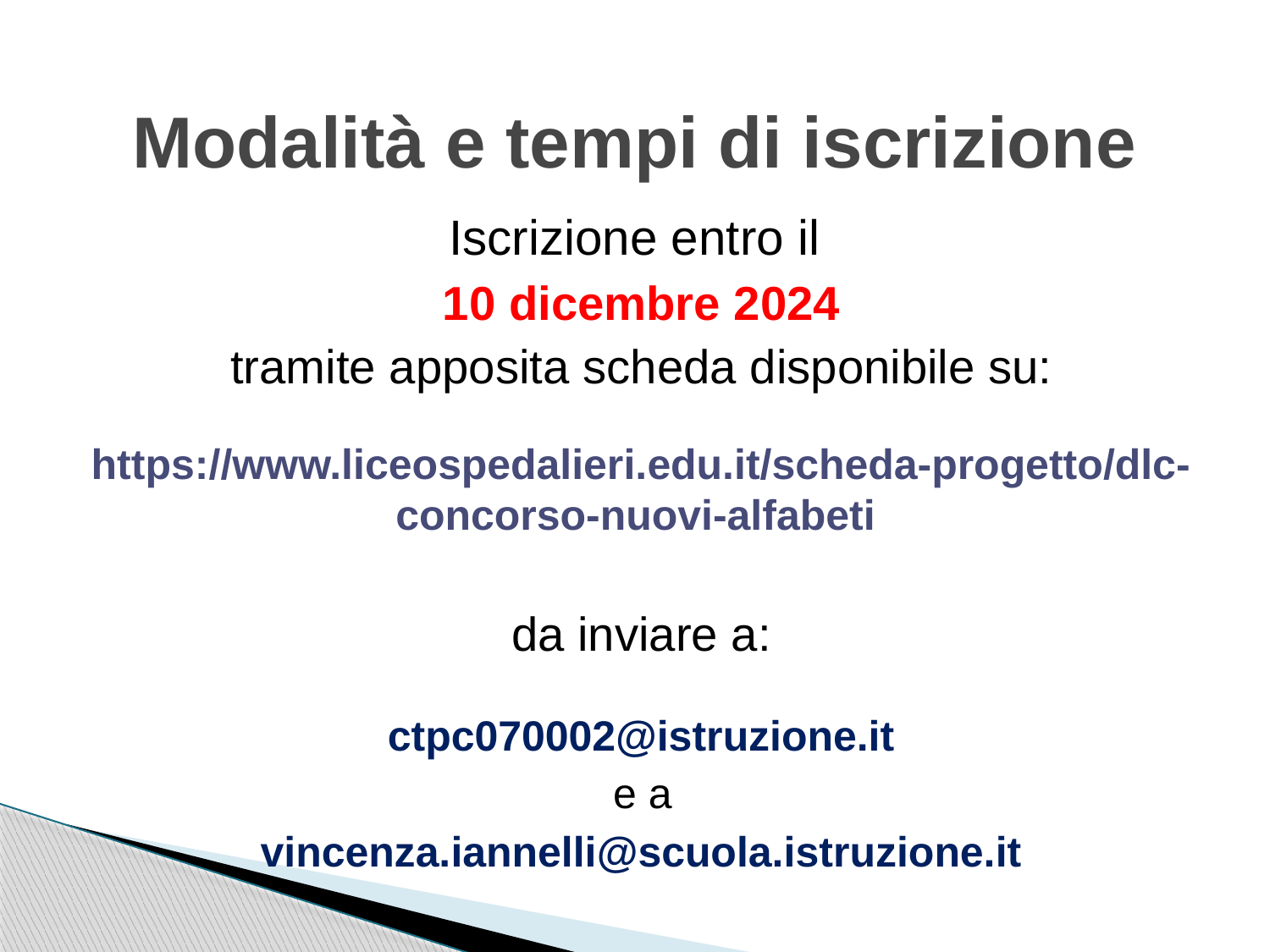

# Modalità e tempi di iscrizione
Iscrizione entro il
10 dicembre 2024
tramite apposita scheda disponibile su:

https://www.liceospedalieri.edu.it/scheda-progetto/dlc-concorso-nuovi-alfabeti

da inviare a:

ctpc070002@istruzione.it
e a
vincenza.iannelli@scuola.istruzione.it